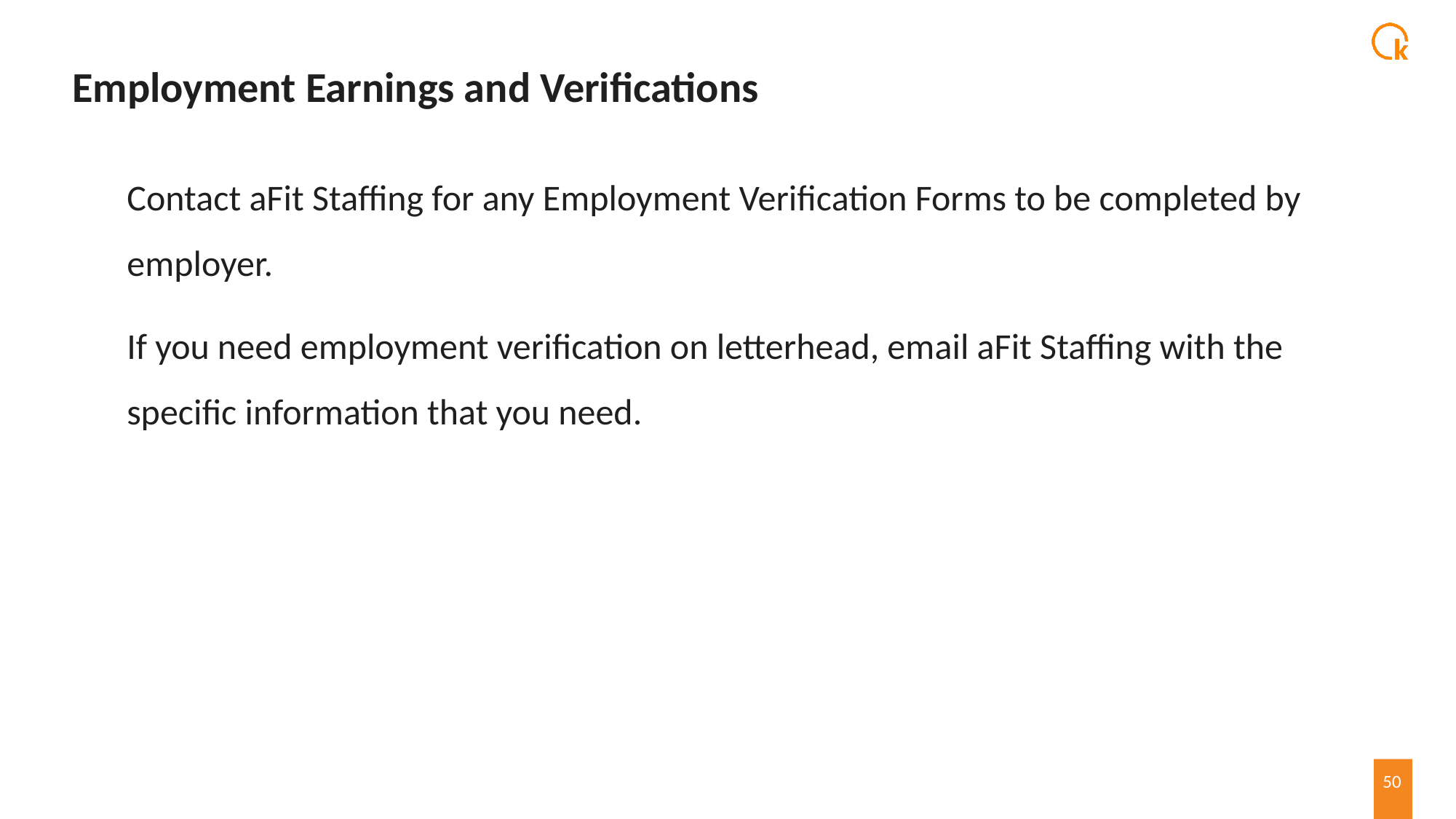

# Employment Earnings and Verifications
Contact aFit Staffing for any Employment Verification Forms to be completed by employer.
If you need employment verification on letterhead, email aFit Staffing with the specific information that you need.

50